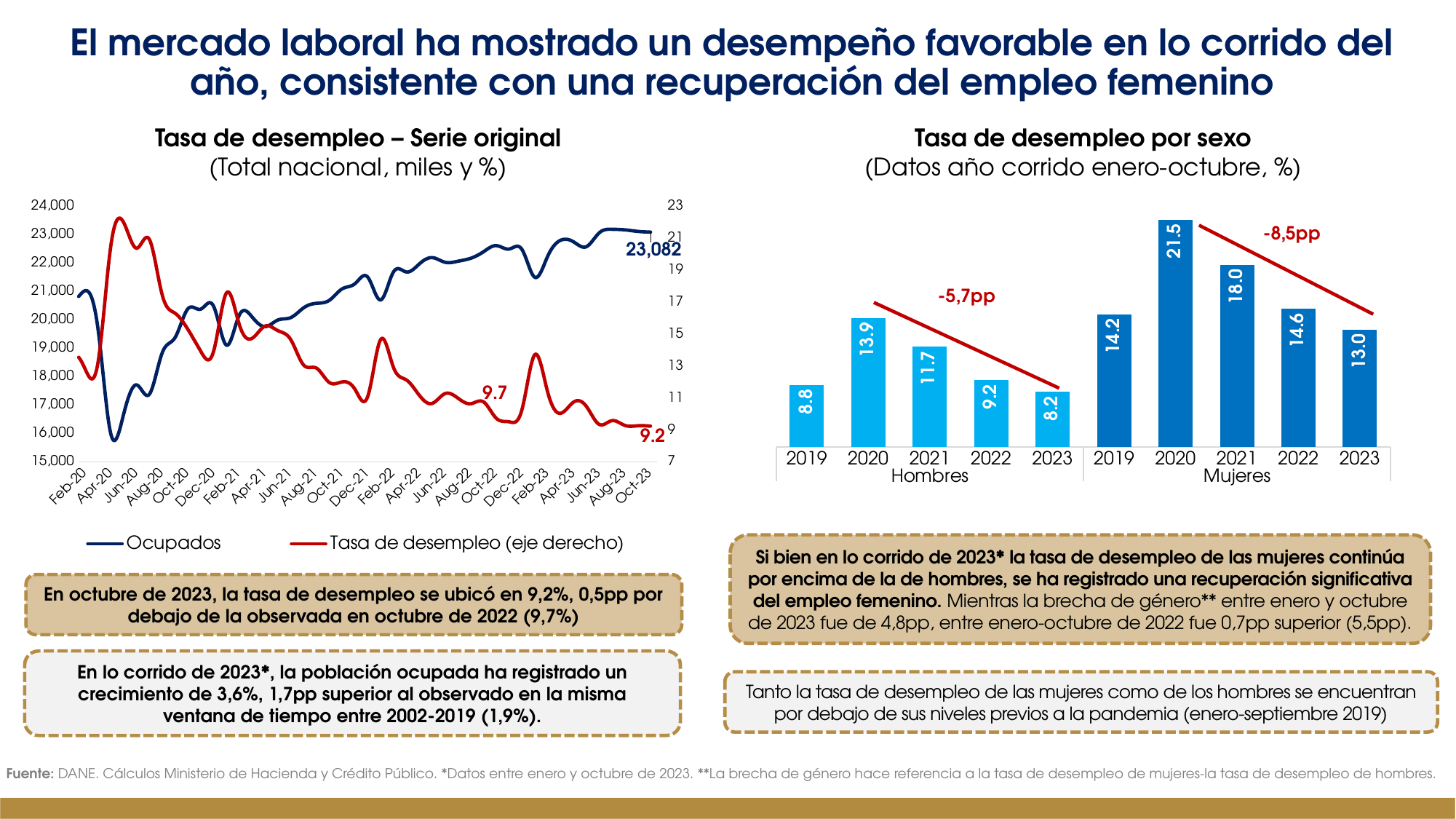

# El mercado laboral ha mostrado un desempeño favorable en lo corrido del año, consistente con una recuperación del empleo femenino

Tasa de desempleo – Serie original
(Total nacional, miles y %)
Tasa de desempleo por sexo
(Datos año corrido enero-octubre, %)

### Chart

| Category | Ocupados | Tasa de desempleo (eje derecho) |
|---|---|---|
| 43800 | 21730.479 | 9.9497 |
| 43831 | 20700.828 | 13.4585 |
| 43862 | 21018.996 | 12.8131 |
| 43891 | 19695.645 | 13.1828 |
| 43922 | 15987.843 | 20.4853 |
| 43952 | 16673.353 | 21.972 |
| 43983 | 17705.471 | 20.3591 |
| 44013 | 17373.66 | 20.9147 |
| 44044 | 18833.32 | 17.4427 |
| 44075 | 19371.524 | 16.2928 |
| 44105 | 20384.009 | 15.2814 |
| 44136 | 20371.98 | 13.9128 |
| 44166 | 20472.886 | 13.9142 |
| 44197 | 19105.577 | 17.5633 |
| 44228 | 20161.7 | 15.5852 |
| 44256 | 20094.354 | 14.7255 |
| 44287 | 19756.418 | 15.488 |
| 44317 | 19988.542 | 15.2042 |
| 44348 | 20072.811 | 14.6466 |
| 44378 | 20416.898 | 13.0585 |
| 44409 | 20576.643 | 12.8614 |
| 44440 | 20681.079 | 11.9613 |
| 44470 | 21084.485 | 11.9952 |
| 44501 | 21267.081 | 11.5331 |
| 44531 | 21495.309 | 11.0965 |
| 44562 | 20695.785 | 14.6473 |
| 44593 | 21680.919 | 12.9052 |
| 44621 | 21679.829 | 12.1212 |
| 44652 | 21957.395 | 11.1685 |
| 44682 | 22184.762 | 10.6483 |
| 44713 | 22022.596 | 11.2612 |
| 44743 | 22055.062 | 10.9889 |
| 44774 | 22160.003 | 10.6313 |
| 44805 | 22389.334 | 10.7484 |
| 44835 | 22606.05 | 9.721 |
| 44866 | 22486.276 | 9.5008 |
| 44896 | 22468.15 | 10.2727 |
| 44927 | 21491.566 | 13.7044 |
| 44958 | 22232.69 | 11.3531 |
| 44986 | 22793.699 | 10.0325 |
| 45017 | 22741.957 | 10.7247 |
| 45047 | 22567.452 | 10.4751 |
| 45078 | 23052.256 | 9.342309621 |
| 45108 | 23181.793 | 9.572850564 |
| 45139 | 23161.076 | 9.277371999 |
| 45170 | 23106.591 | 9.25267418 |
| 45200 | 23081.781 | 9.230912384 |

### Chart

| Category |  |
|---|---|
| 2019 | 8.77686665705159 |
| 2020 | 13.942627902293953 |
| 2021 | 11.737095292288933 |
| 2022 | 9.154565878499032 |
| 2023 | 8.242425655744219 |
| 2019 | 14.223294072108375 |
| 2020 | 21.515548361113268 |
| 2021 | 18.02374191964225 |
| 2022 | 14.644241797603746 |
| 2023 | 13.03221605730715 |
Si bien en lo corrido de 2023* la tasa de desempleo de las mujeres continúa por encima de la de hombres, se ha registrado una recuperación significativa del empleo femenino. Mientras la brecha de género** entre enero y octubre de 2023 fue de 4,8pp, entre enero-octubre de 2022 fue 0,7pp superior (5,5pp).
En octubre de 2023, la tasa de desempleo se ubicó en 9,2%, 0,5pp por debajo de la observada en octubre de 2022 (9,7%)
En lo corrido de 2023*, la población ocupada ha registrado un crecimiento de 3,6%, 1,7pp superior al observado en la misma ventana de tiempo entre 2002-2019 (1,9%).
Tanto la tasa de desempleo de las mujeres como de los hombres se encuentran por debajo de sus niveles previos a la pandemia (enero-septiembre 2019)
Fuente: DANE. Cálculos Ministerio de Hacienda y Crédito Público. *Datos entre enero y octubre de 2023. **La brecha de género hace referencia a la tasa de desempleo de mujeres-la tasa de desempleo de hombres.